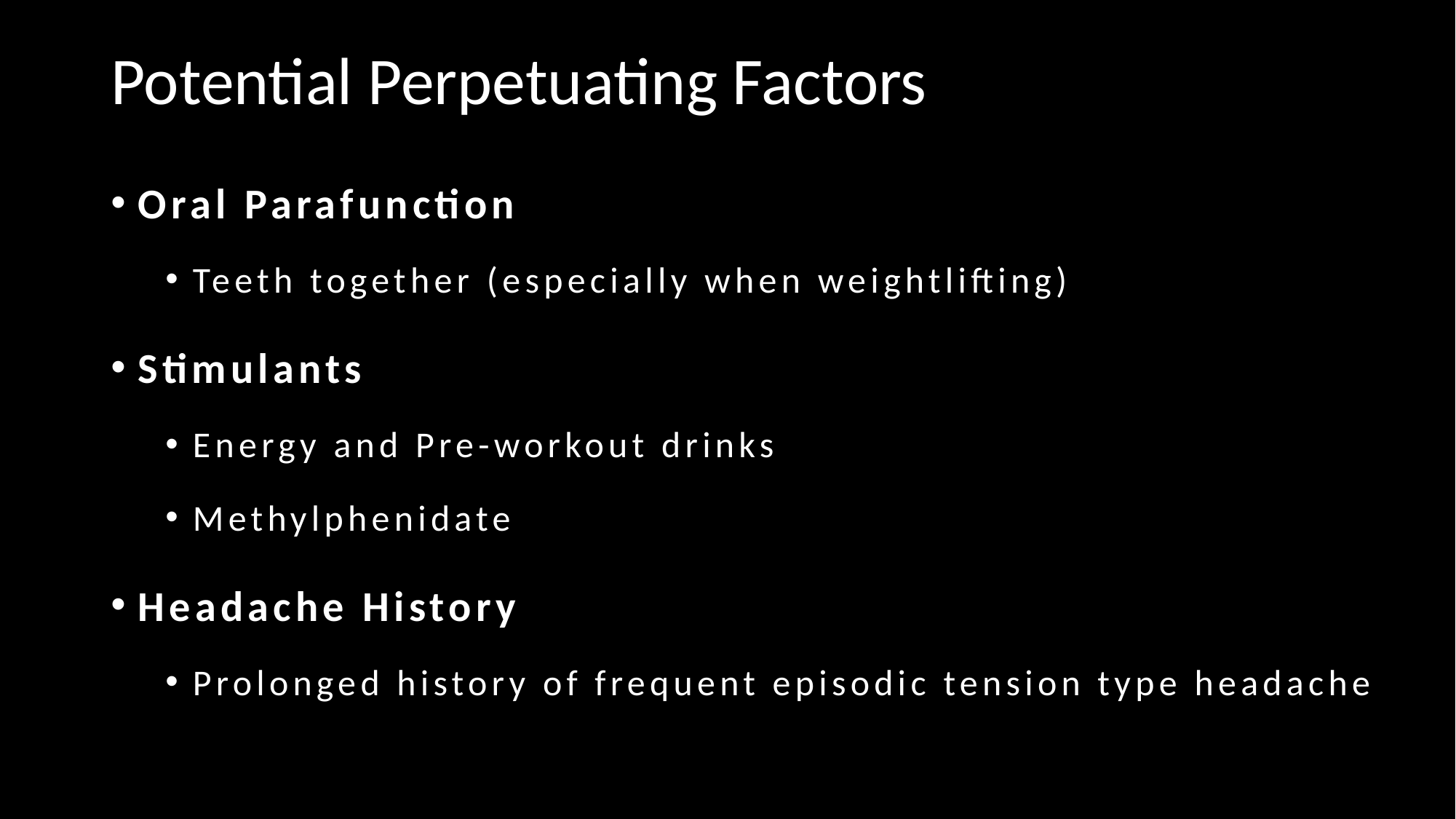

# Potential Perpetuating Factors
Oral Parafunction
Teeth together (especially when weightlifting)
Stimulants
Energy and Pre-workout drinks
Methylphenidate
Headache History
Prolonged history of frequent episodic tension type headache